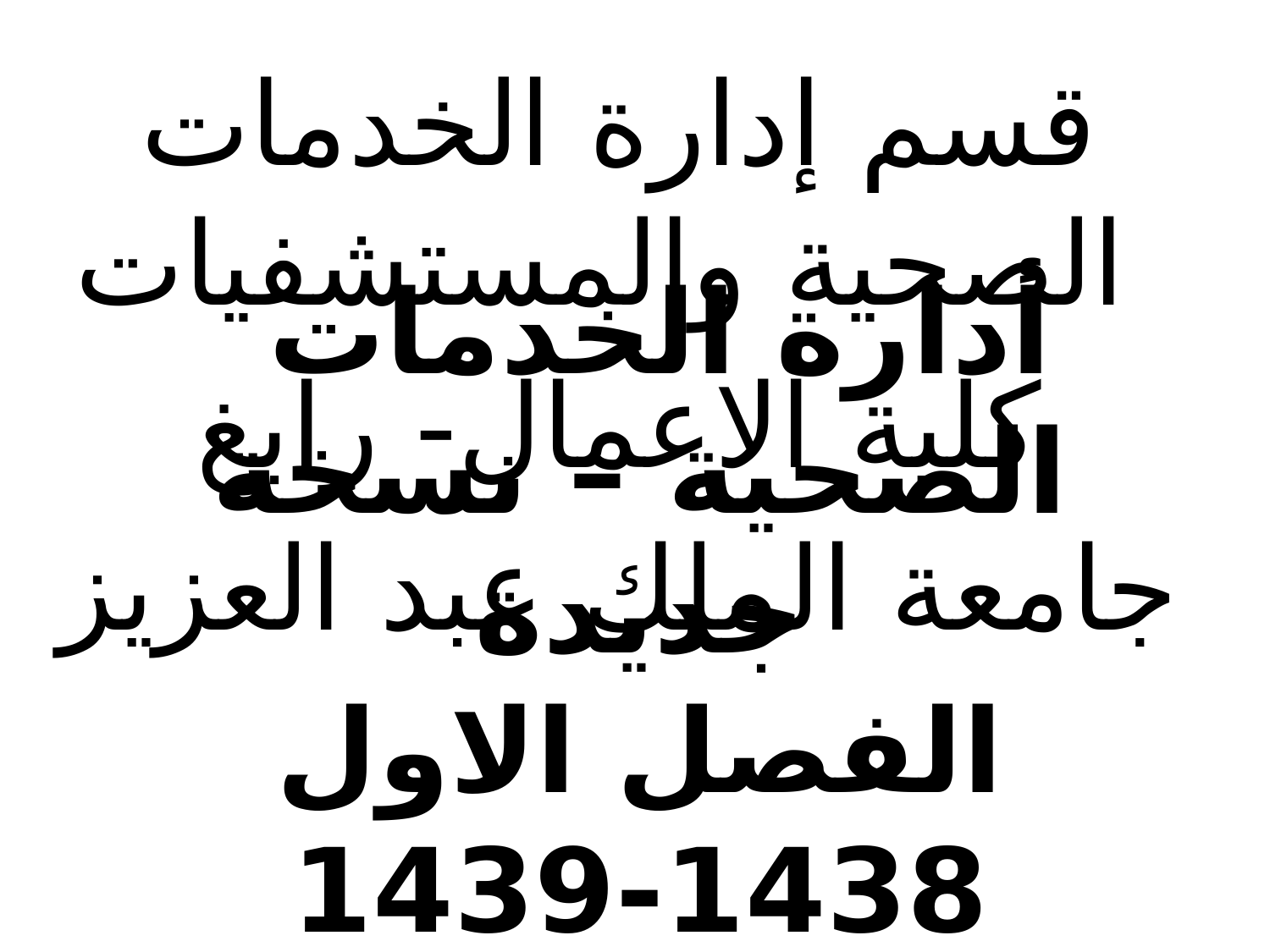

قسم إدارة الخدمات الصحية والمستشفيات
كلية الاعمال- رابغ
جامعة الملك عبد العزيز

# أدارة الخدمات الصحية – نسخة جديدة الفصل الاول 1438-1439 HHSM 302